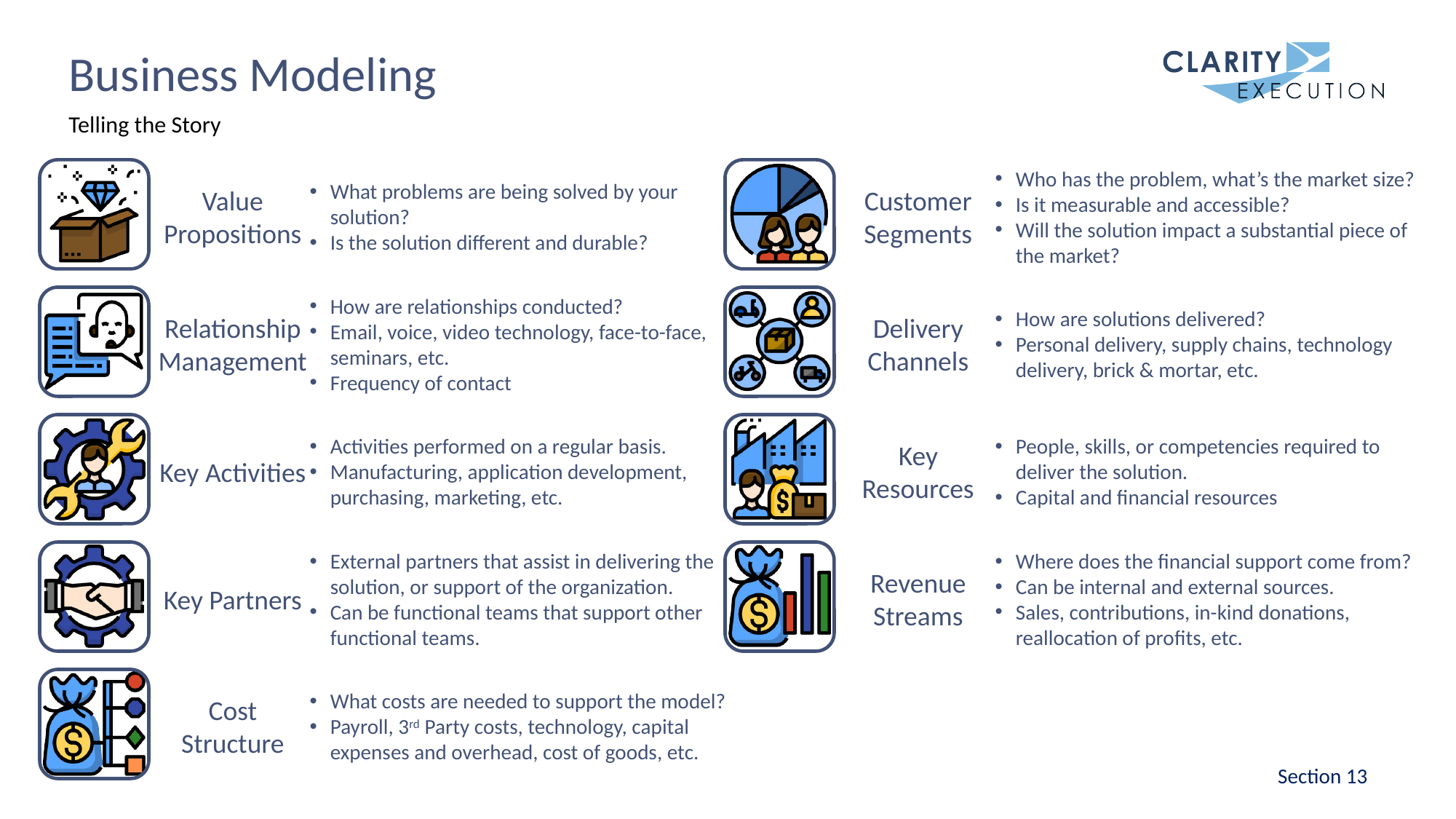

# Business Modeling
Telling the Story

Value Propositions
What problems are being solved by your solution?
Is the solution different and durable?

Customer Segments
Who has the problem, what’s the market size?
Is it measurable and accessible?
Will the solution impact a substantial piece of the market?

Relationship Management
How are relationships conducted?
Email, voice, video technology, face-to-face, seminars, etc.
Frequency of contact

Delivery Channels
How are solutions delivered?
Personal delivery, supply chains, technology delivery, brick & mortar, etc.

Key Activities
Activities performed on a regular basis.
Manufacturing, application development, purchasing, marketing, etc.

Key Resources
People, skills, or competencies required to deliver the solution.
Capital and financial resources

Key Partners
External partners that assist in delivering the solution, or support of the organization.
Can be functional teams that support other functional teams.

Revenue Streams
Where does the financial support come from?
Can be internal and external sources.
Sales, contributions, in-kind donations, reallocation of profits, etc.

Cost Structure
What costs are needed to support the model?
Payroll, 3rd Party costs, technology, capital expenses and overhead, cost of goods, etc.
Section 13